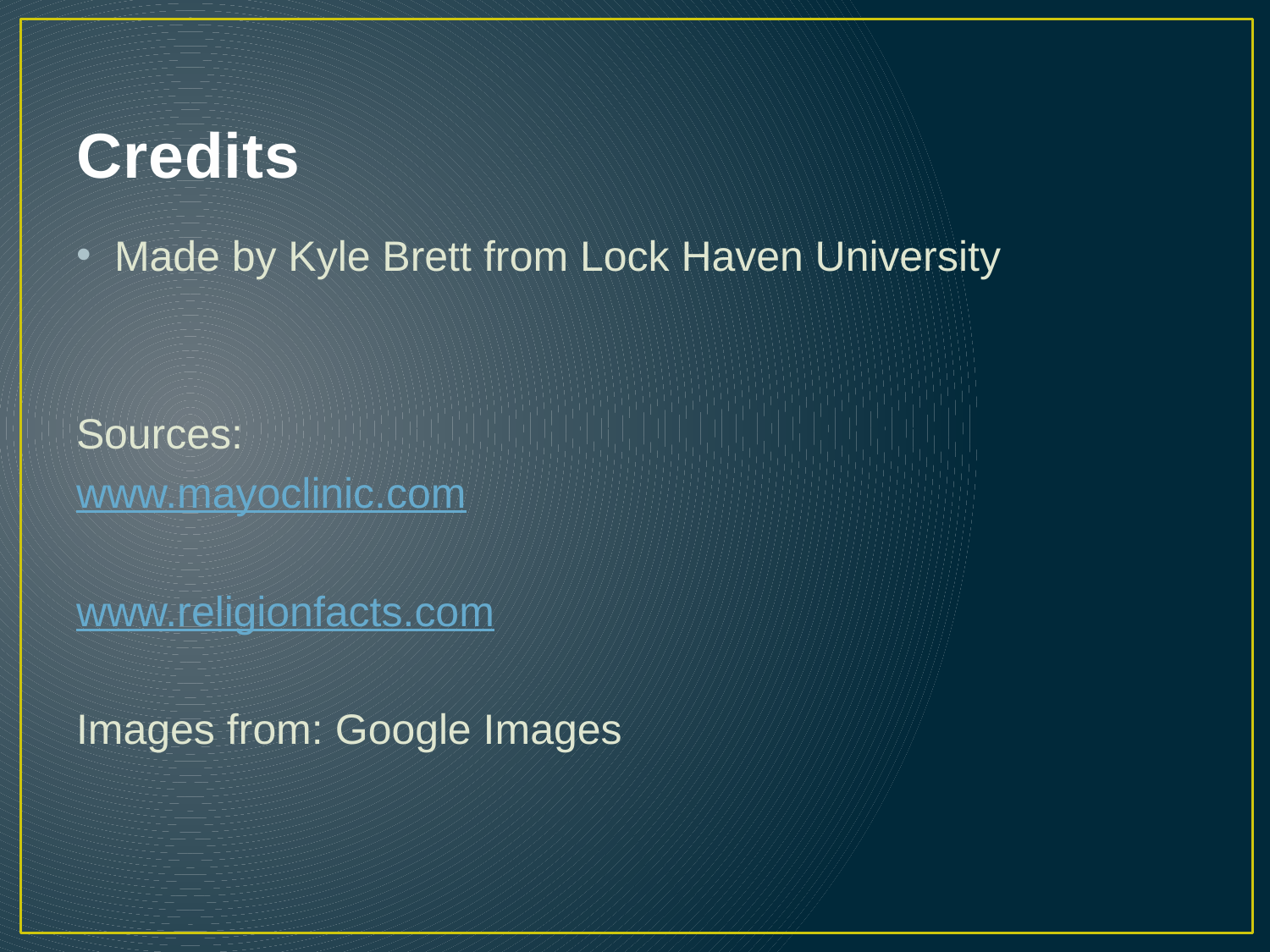

# Credits
Made by Kyle Brett from Lock Haven University

Sources:
www.mayoclinic.com

www.religionfacts.com

Images from: Google Images